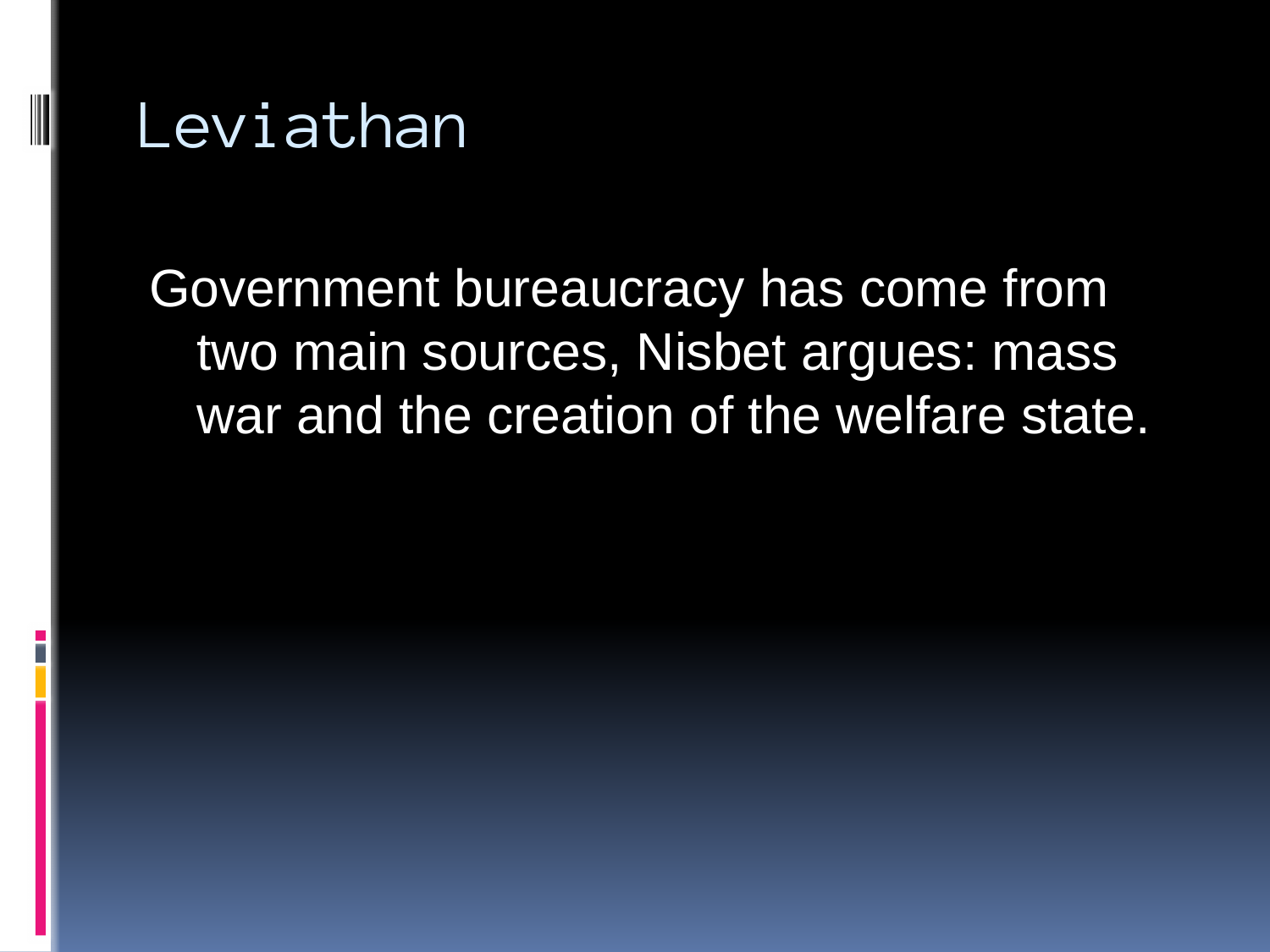

# Leviathan
Government bureaucracy has come from two main sources, Nisbet argues: mass war and the creation of the welfare state.